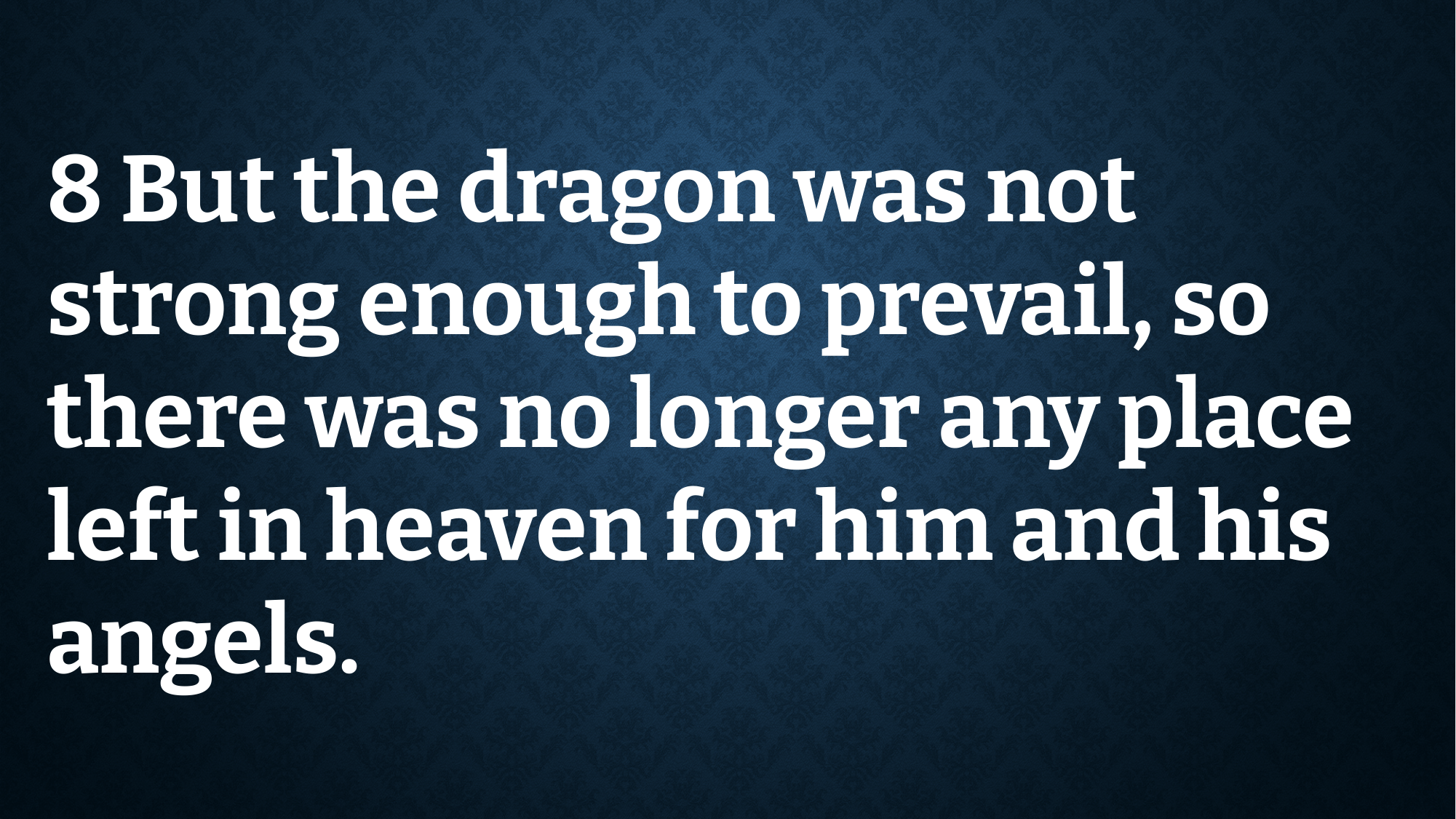

8 But the dragon was not strong enough to prevail, so there was no longer any place left in heaven for him and his angels.